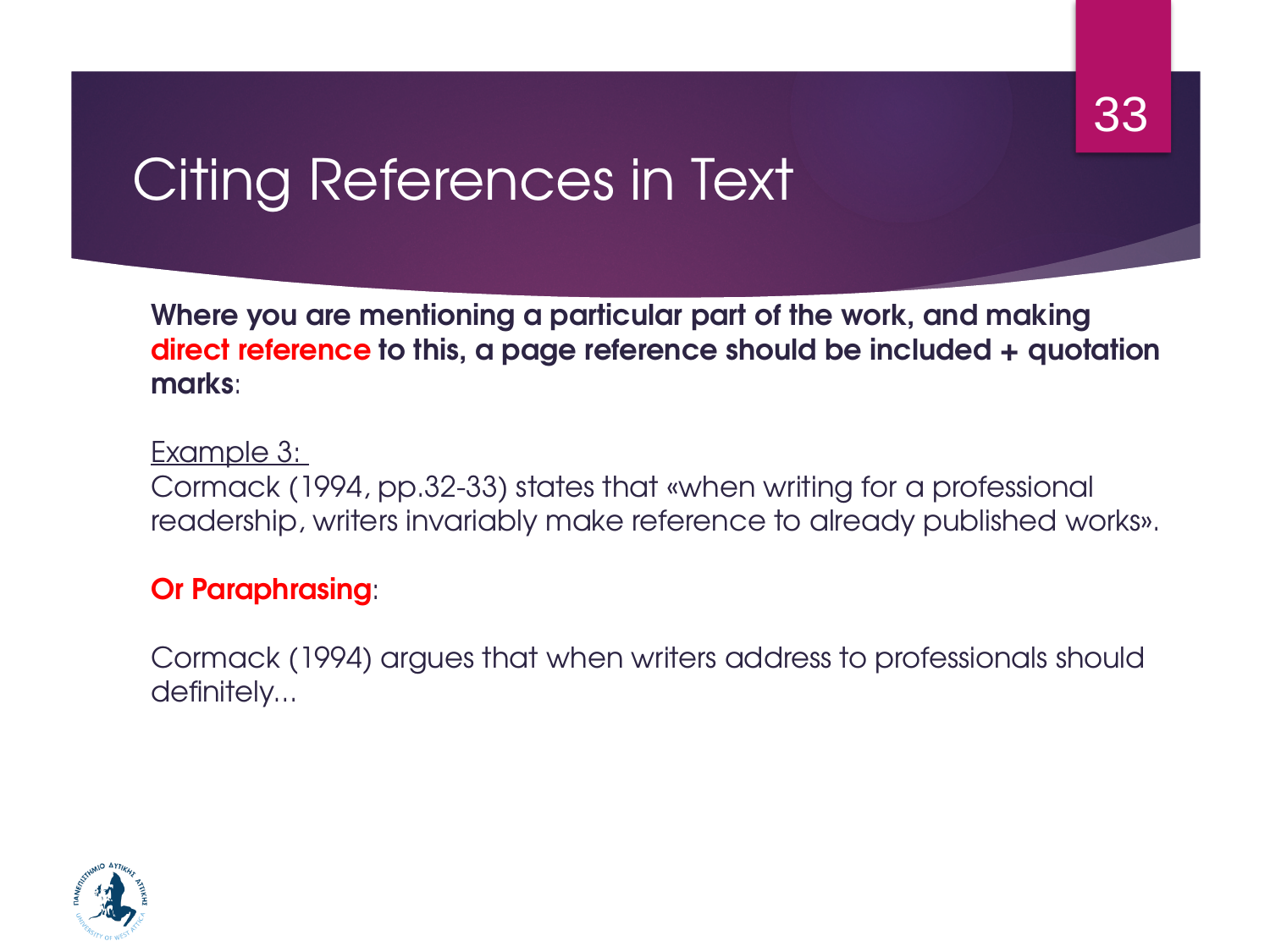

33
# Citing References in Text

	Where you are mentioning a particular part of the work, and making direct reference to this, a page reference should be included + quotation marks:
	Example 3:
	Cormack (1994, pp.32-33) states that «when writing for a professional readership, writers invariably make reference to already published works».

	Or Paraphrasing:

	Cormack (1994) argues that when writers address to professionals should definitely…